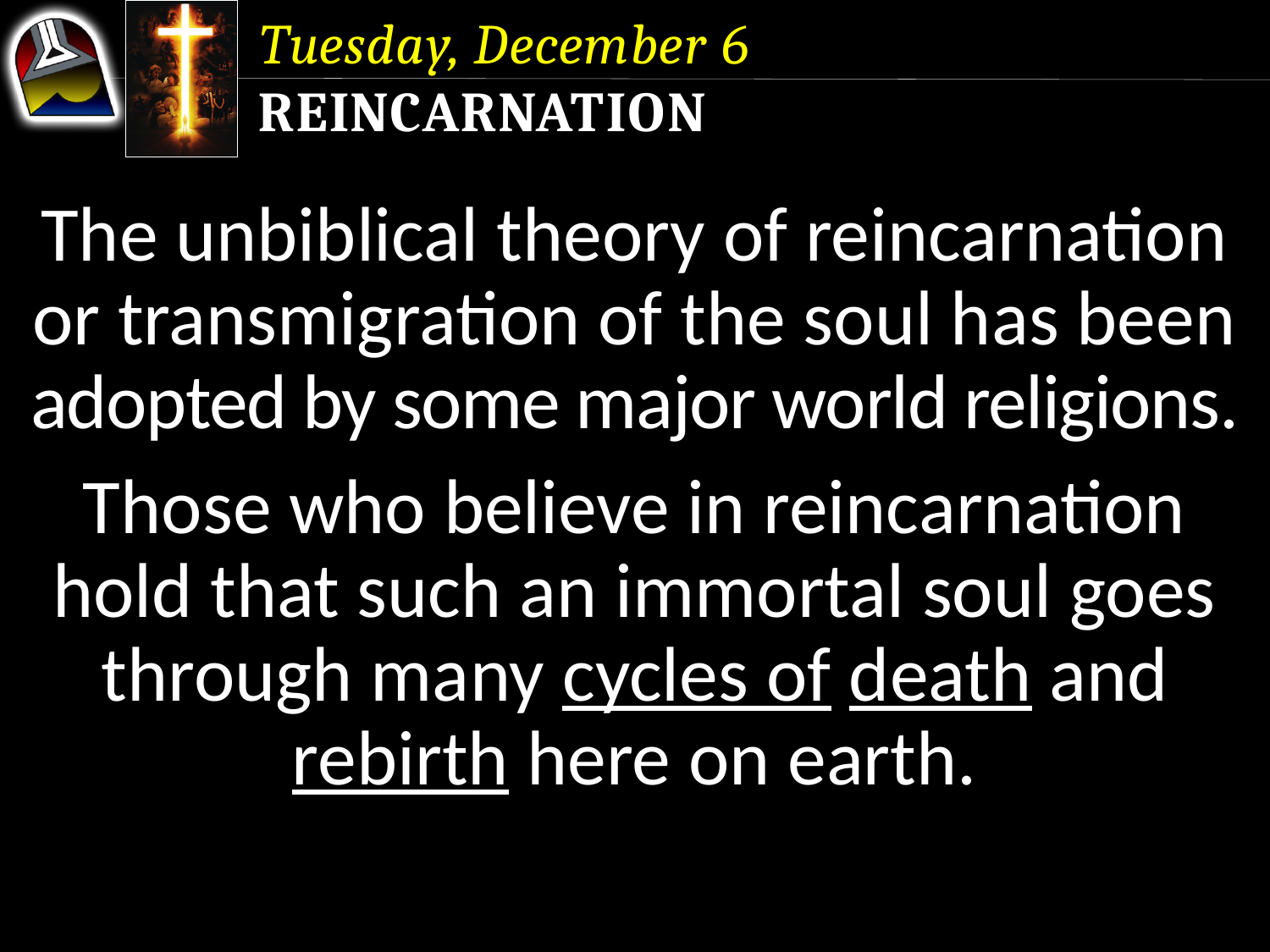

Tuesday, December 6
Reincarnation
The unbiblical theory of reincarnation or transmigration of the soul has been adopted by some major world religions.
Those who believe in reincarnation hold that such an immortal soul goes through many cycles of death and rebirth here on earth.